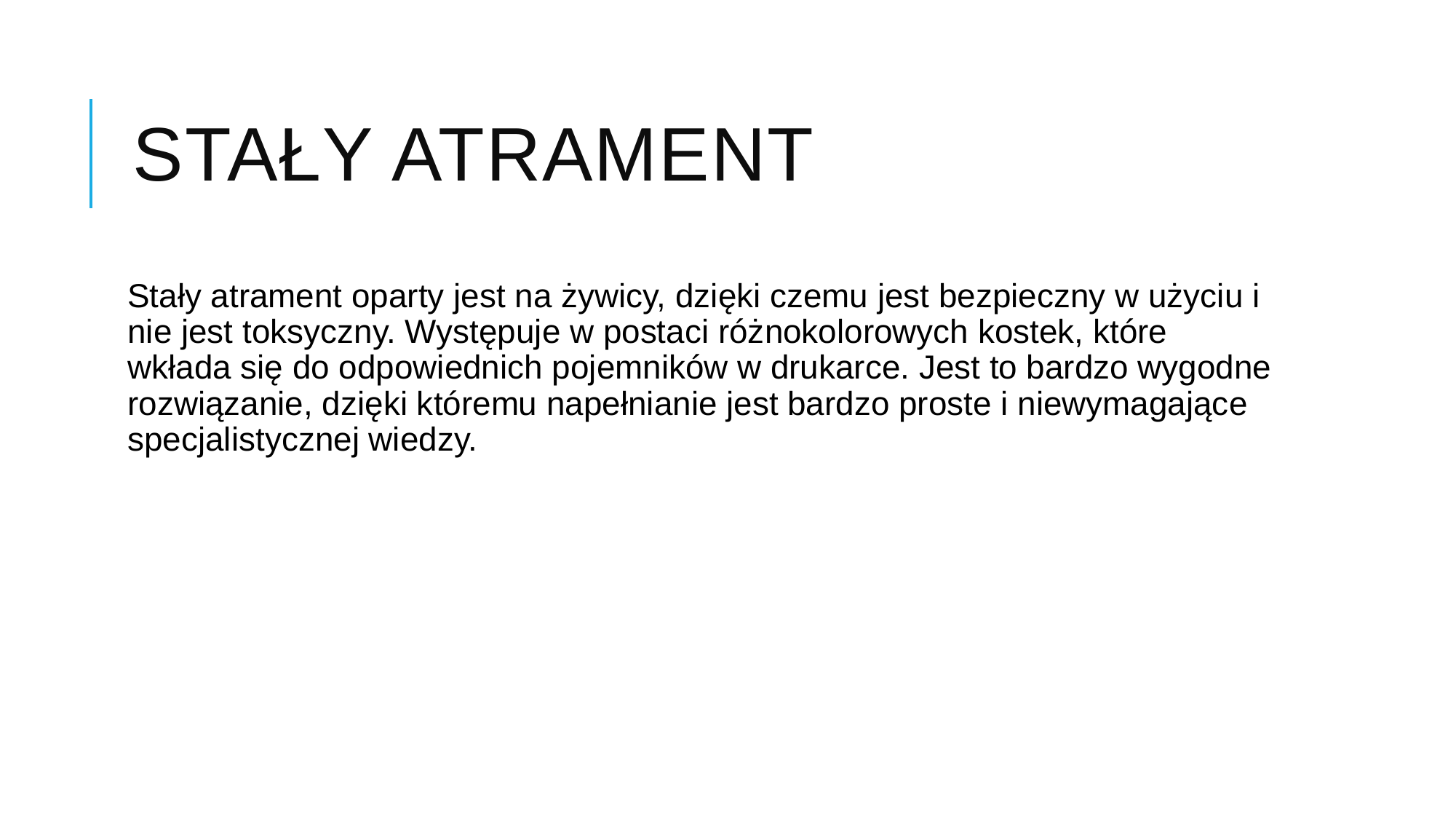

# Stały atrament
Stały atrament oparty jest na żywicy, dzięki czemu jest bezpieczny w użyciu i nie jest toksyczny. Występuje w postaci różnokolorowych kostek, które wkłada się do odpowiednich pojemników w drukarce. Jest to bardzo wygodne rozwiązanie, dzięki któremu napełnianie jest bardzo proste i niewymagające specjalistycznej wiedzy.